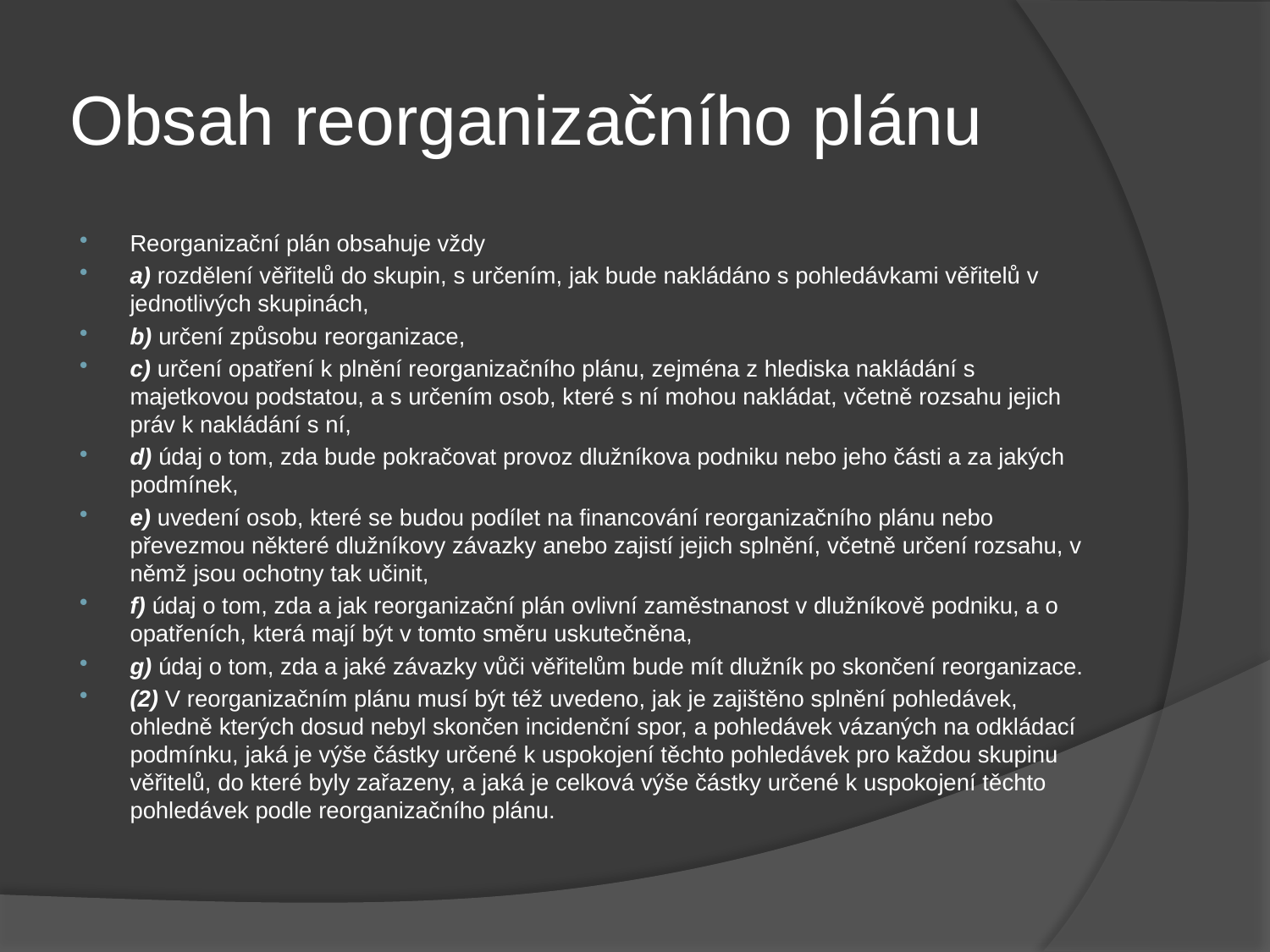

# Obsah reorganizačního plánu
Reorganizační plán obsahuje vždy
a) rozdělení věřitelů do skupin, s určením, jak bude nakládáno s pohledávkami věřitelů v jednotlivých skupinách,
b) určení způsobu reorganizace,
c) určení opatření k plnění reorganizačního plánu, zejména z hlediska nakládání s majetkovou podstatou, a s určením osob, které s ní mohou nakládat, včetně rozsahu jejich práv k nakládání s ní,
d) údaj o tom, zda bude pokračovat provoz dlužníkova podniku nebo jeho části a za jakých podmínek,
e) uvedení osob, které se budou podílet na financování reorganizačního plánu nebo převezmou některé dlužníkovy závazky anebo zajistí jejich splnění, včetně určení rozsahu, v němž jsou ochotny tak učinit,
f) údaj o tom, zda a jak reorganizační plán ovlivní zaměstnanost v dlužníkově podniku, a o opatřeních, která mají být v tomto směru uskutečněna,
g) údaj o tom, zda a jaké závazky vůči věřitelům bude mít dlužník po skončení reorganizace.
(2) V reorganizačním plánu musí být též uvedeno, jak je zajištěno splnění pohledávek, ohledně kterých dosud nebyl skončen incidenční spor, a pohledávek vázaných na odkládací podmínku, jaká je výše částky určené k uspokojení těchto pohledávek pro každou skupinu věřitelů, do které byly zařazeny, a jaká je celková výše částky určené k uspokojení těchto pohledávek podle reorganizačního plánu.